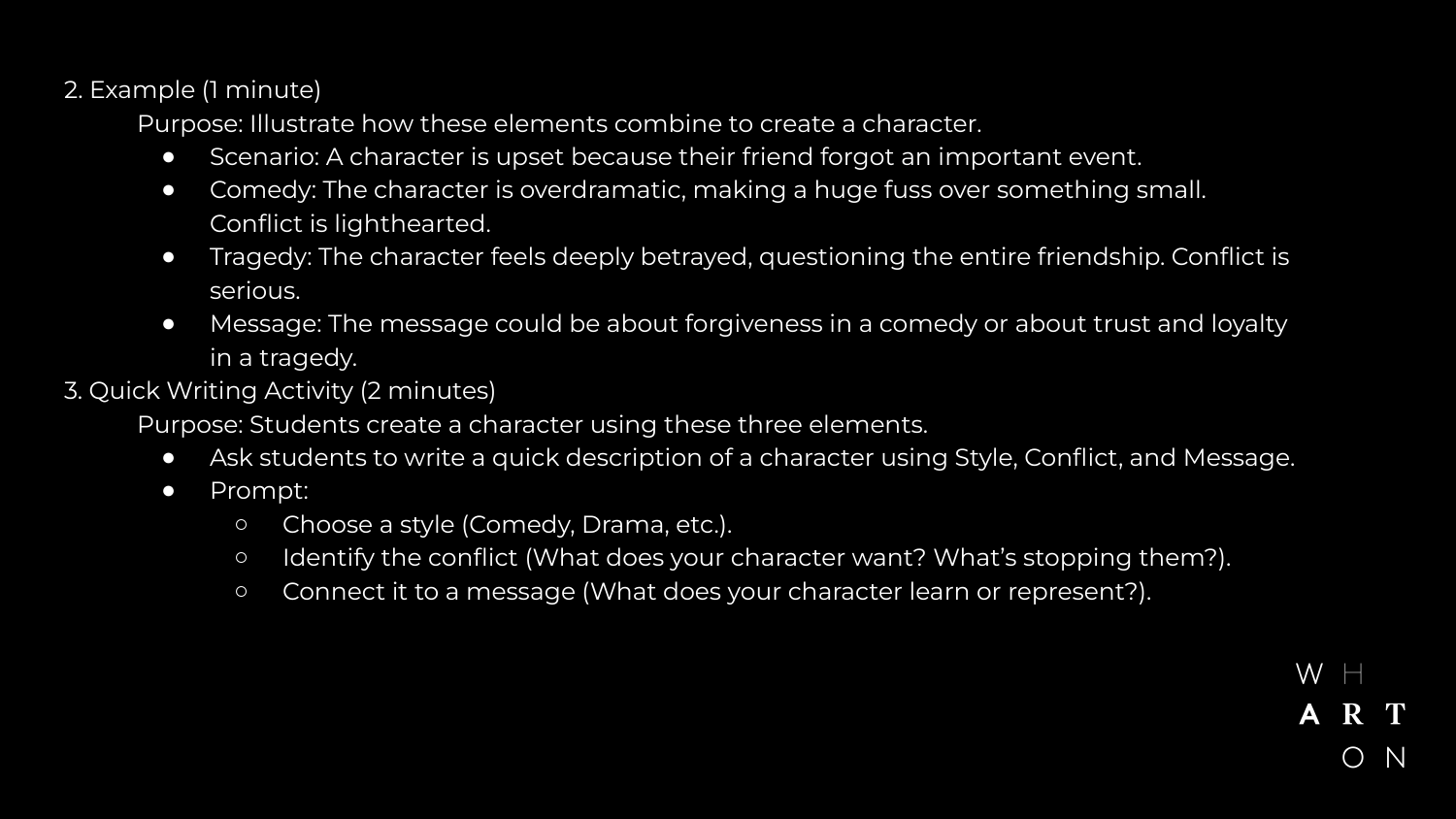

2. Example (1 minute)​
Purpose: Illustrate how these elements combine to create a character.​
Scenario: A character is upset because their friend forgot an important event.​
Comedy: The character is overdramatic, making a huge fuss over something small. Conflict is lighthearted.​
Tragedy: The character feels deeply betrayed, questioning the entire friendship. Conflict is serious.​
Message: The message could be about forgiveness in a comedy or about trust and loyalty in a tragedy.​
3. Quick Writing Activity (2 minutes)​
Purpose: Students create a character using these three elements.​
Ask students to write a quick description of a character using Style, Conflict, and Message.​
Prompt:​
Choose a style (Comedy, Drama, etc.).​
Identify the conflict (What does your character want? What’s stopping them?).​
Connect it to a message (What does your character learn or represent?).​